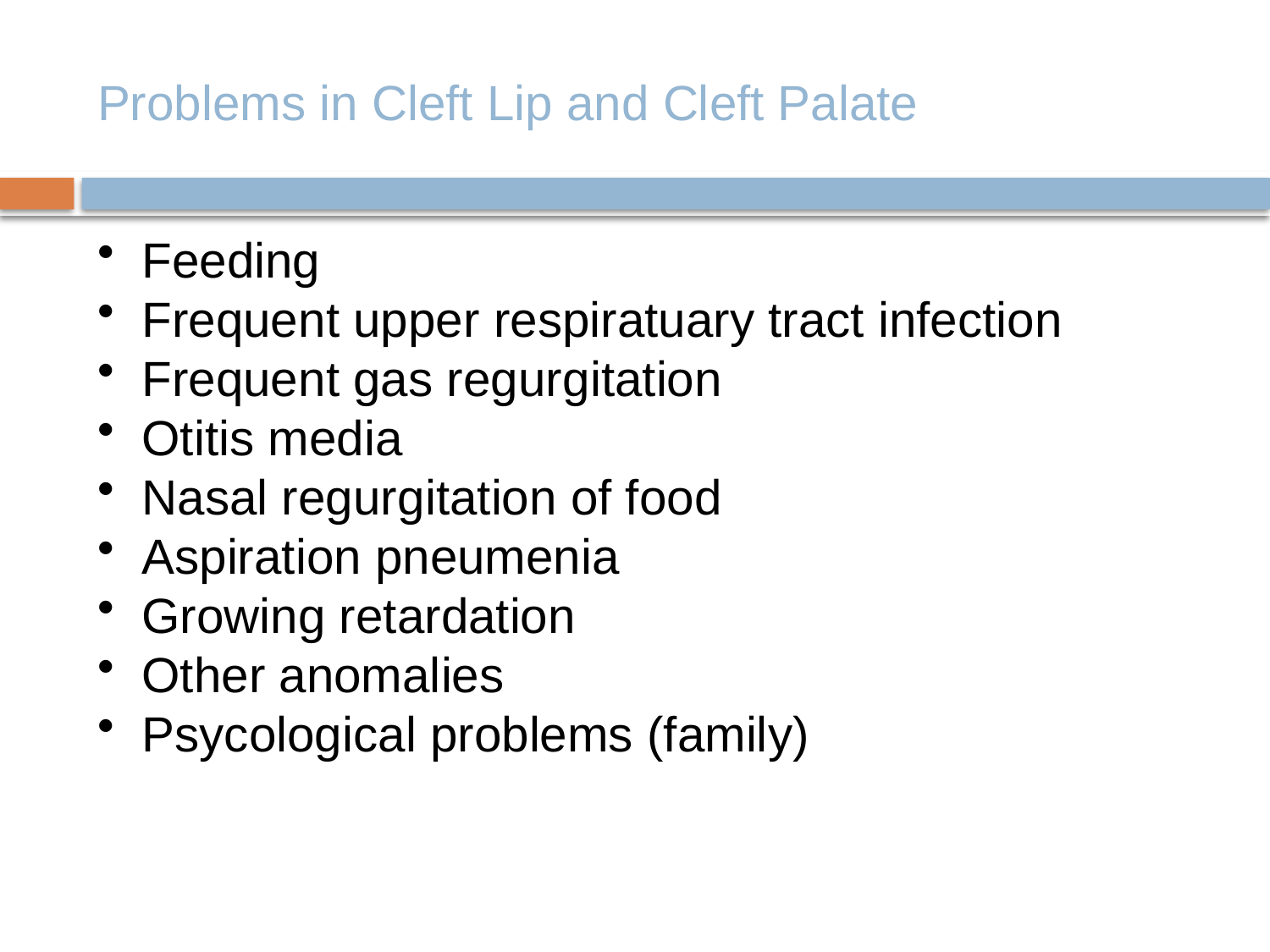

# Problems in Cleft Lip and Cleft Palate
Feeding
Frequent upper respiratuary tract infection
Frequent gas regurgitation
Otitis media
Nasal regurgitation of food
Aspiration pneumenia
Growing retardation
Other anomalies
Psycological problems (family)